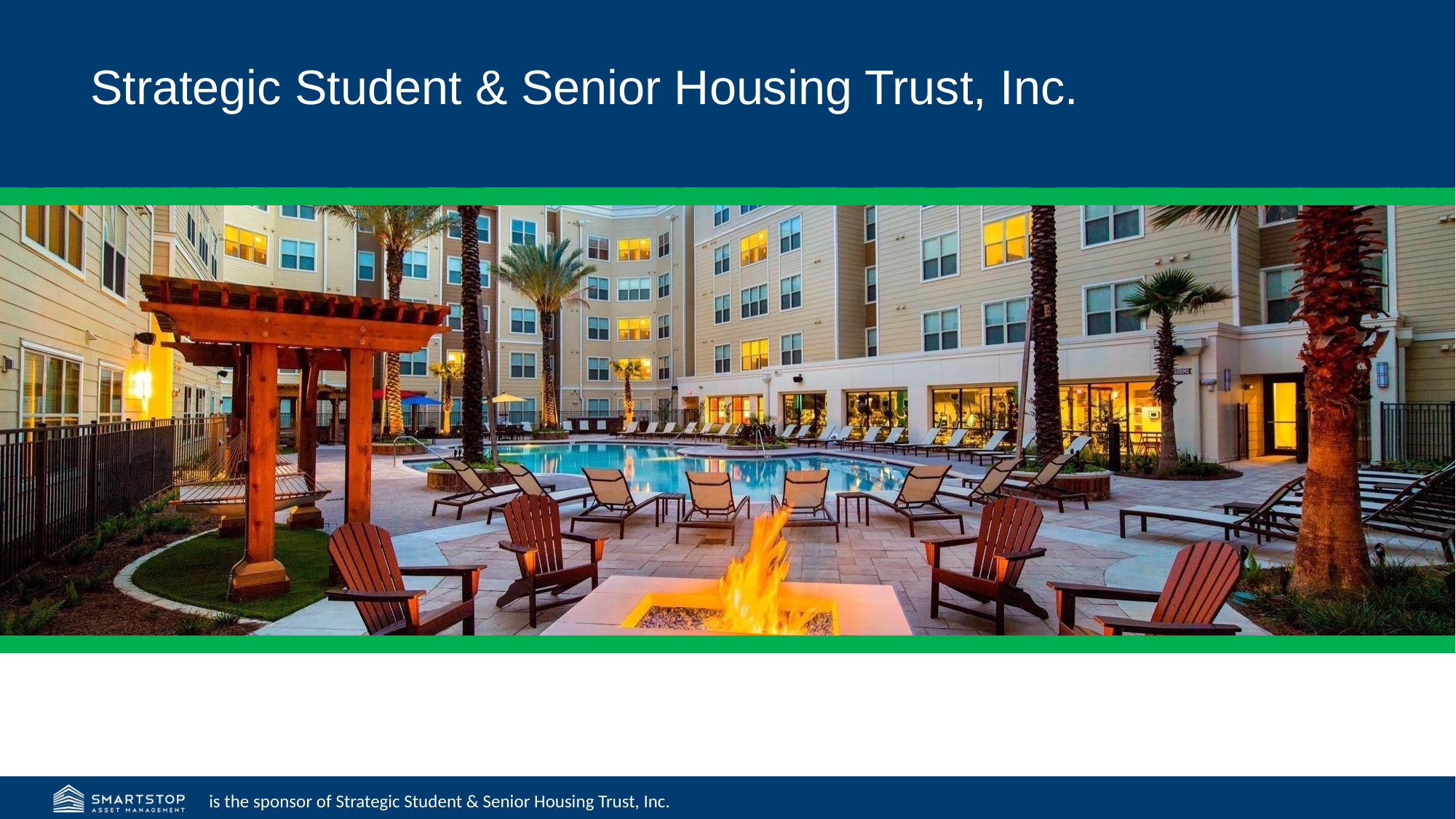

Strategic Student & Senior Housing Trust, Inc.